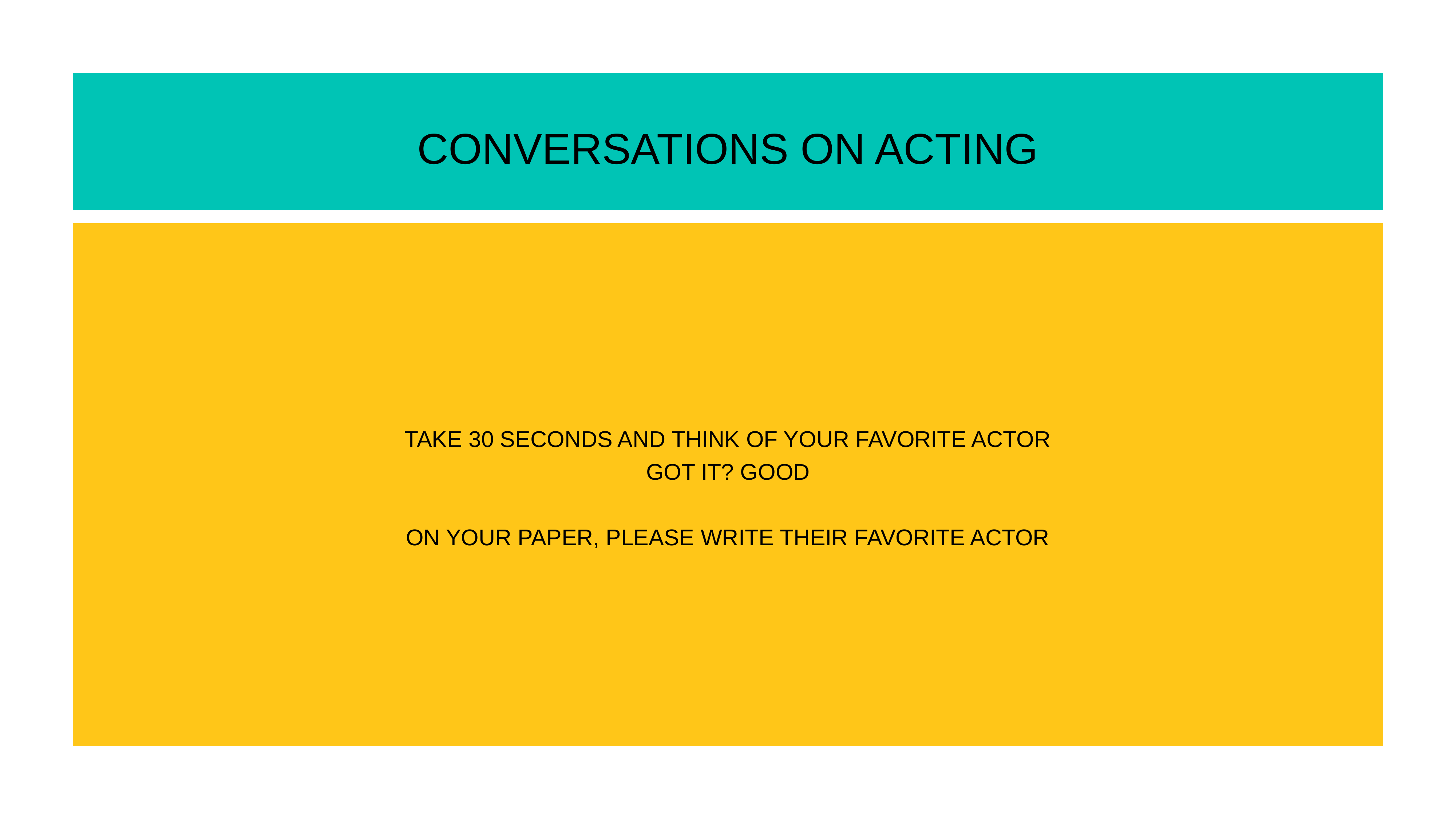

# Conversations on Acting
Take 30 seconds and think of your favorite actor
Got it? Good

On your paper, please write their favorite actor